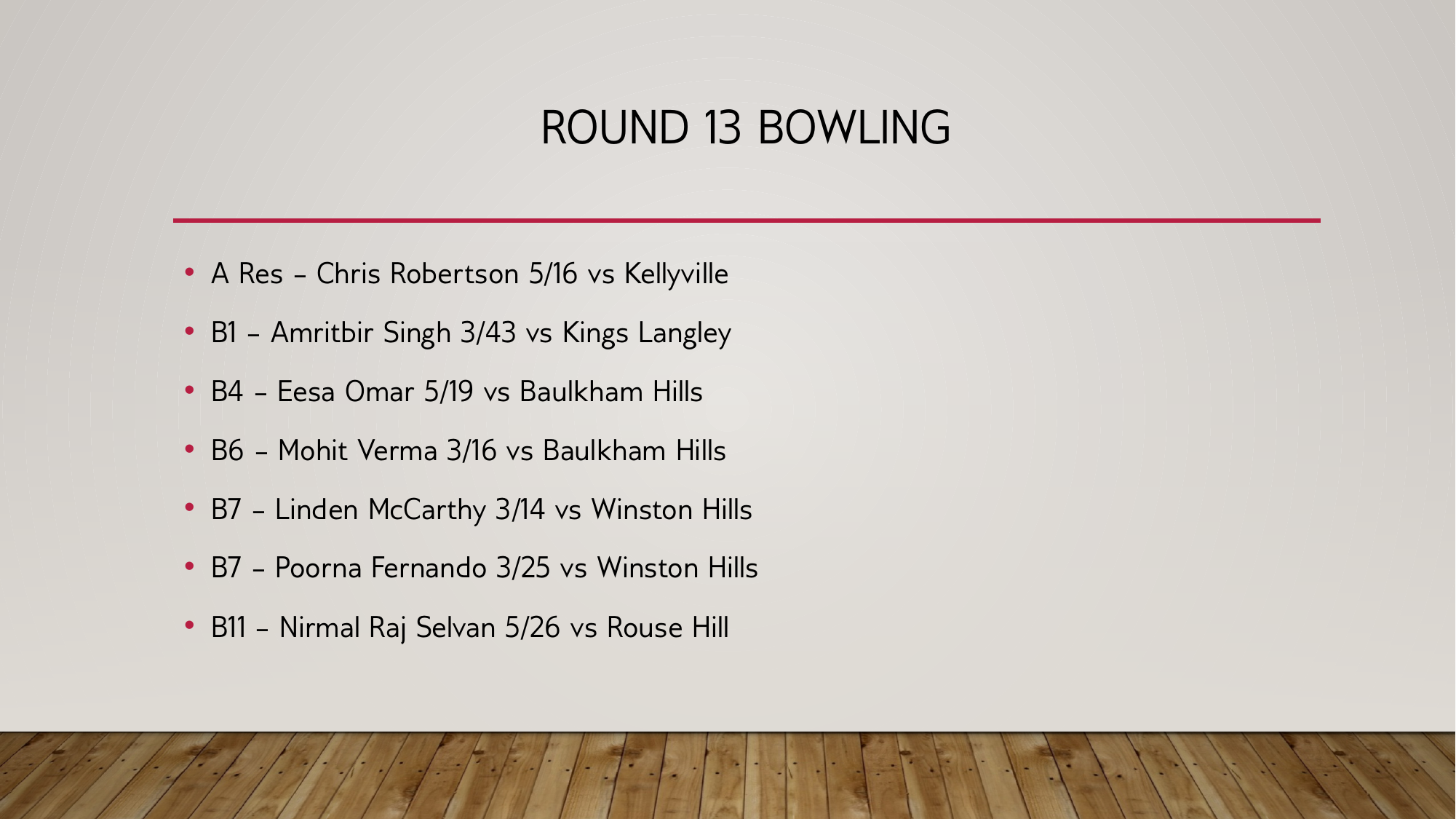

# Round 13 bowling
A Res – Chris Robertson 5/16 vs Kellyville
B1 – Amritbir Singh 3/43 vs Kings Langley
B4 – Eesa Omar 5/19 vs Baulkham Hills
B6 – Mohit Verma 3/16 vs Baulkham Hills
B7 – Linden McCarthy 3/14 vs Winston Hills
B7 – Poorna Fernando 3/25 vs Winston Hills
B11 – Nirmal Raj Selvan 5/26 vs Rouse Hill